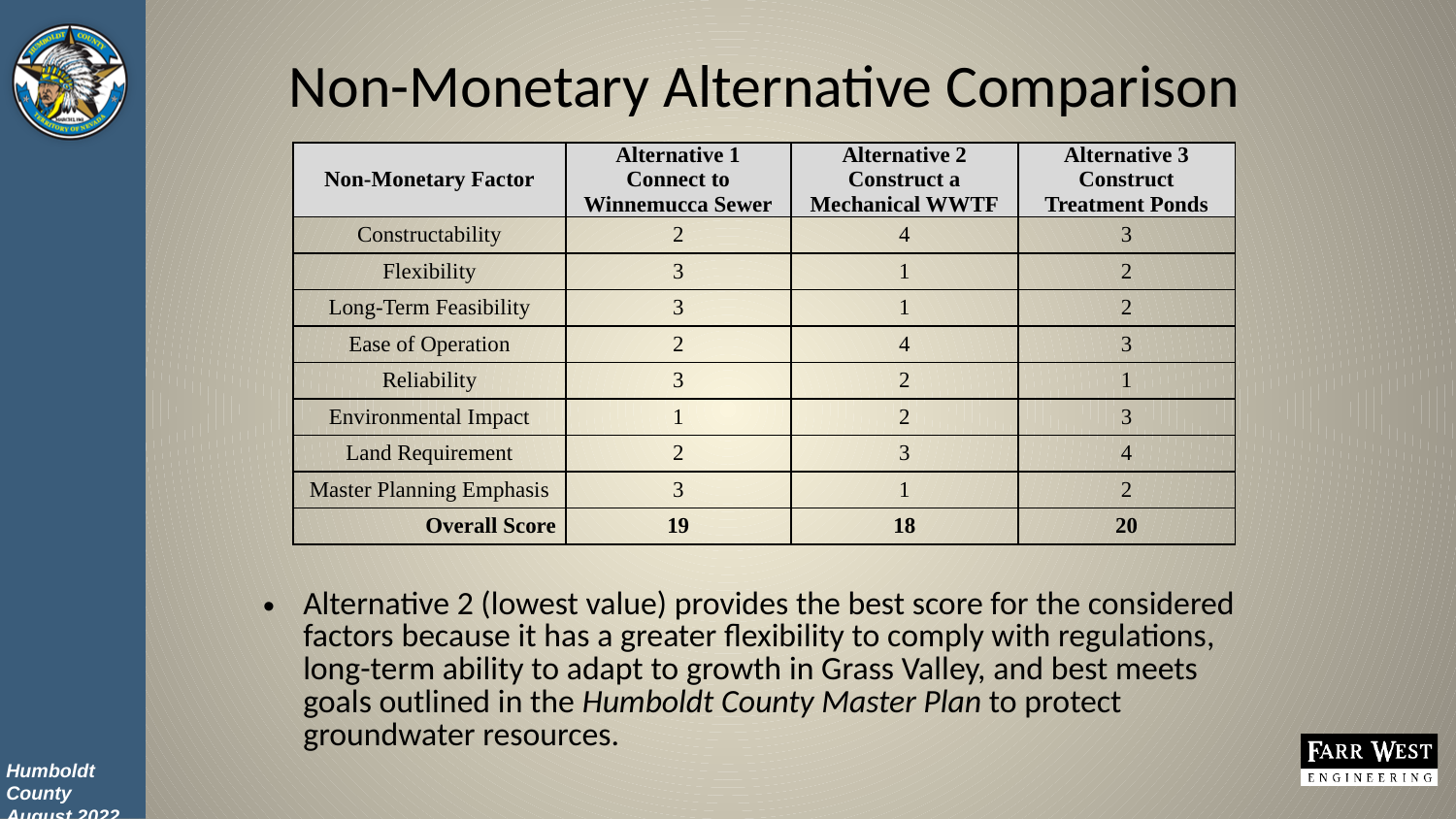

# Non-Monetary Alternative Comparison
| Non-Monetary Factor | Alternative 1 Connect to Winnemucca Sewer | Alternative 2 Construct a Mechanical WWTF | Alternative 3 Construct Treatment Ponds |
| --- | --- | --- | --- |
| Constructability | 2 | 4 | 3 |
| Flexibility | 3 | 1 | 2 |
| Long-Term Feasibility | 3 | 1 | 2 |
| Ease of Operation | 2 | 4 | 3 |
| Reliability | 3 | 2 | 1 |
| Environmental Impact | 1 | 2 | 3 |
| Land Requirement | 2 | 3 | 4 |
| Master Planning Emphasis | 3 | 1 | 2 |
| Overall Score | 19 | 18 | 20 |
Alternative 2 (lowest value) provides the best score for the considered factors because it has a greater flexibility to comply with regulations, long-term ability to adapt to growth in Grass Valley, and best meets goals outlined in the Humboldt County Master Plan to protect groundwater resources.